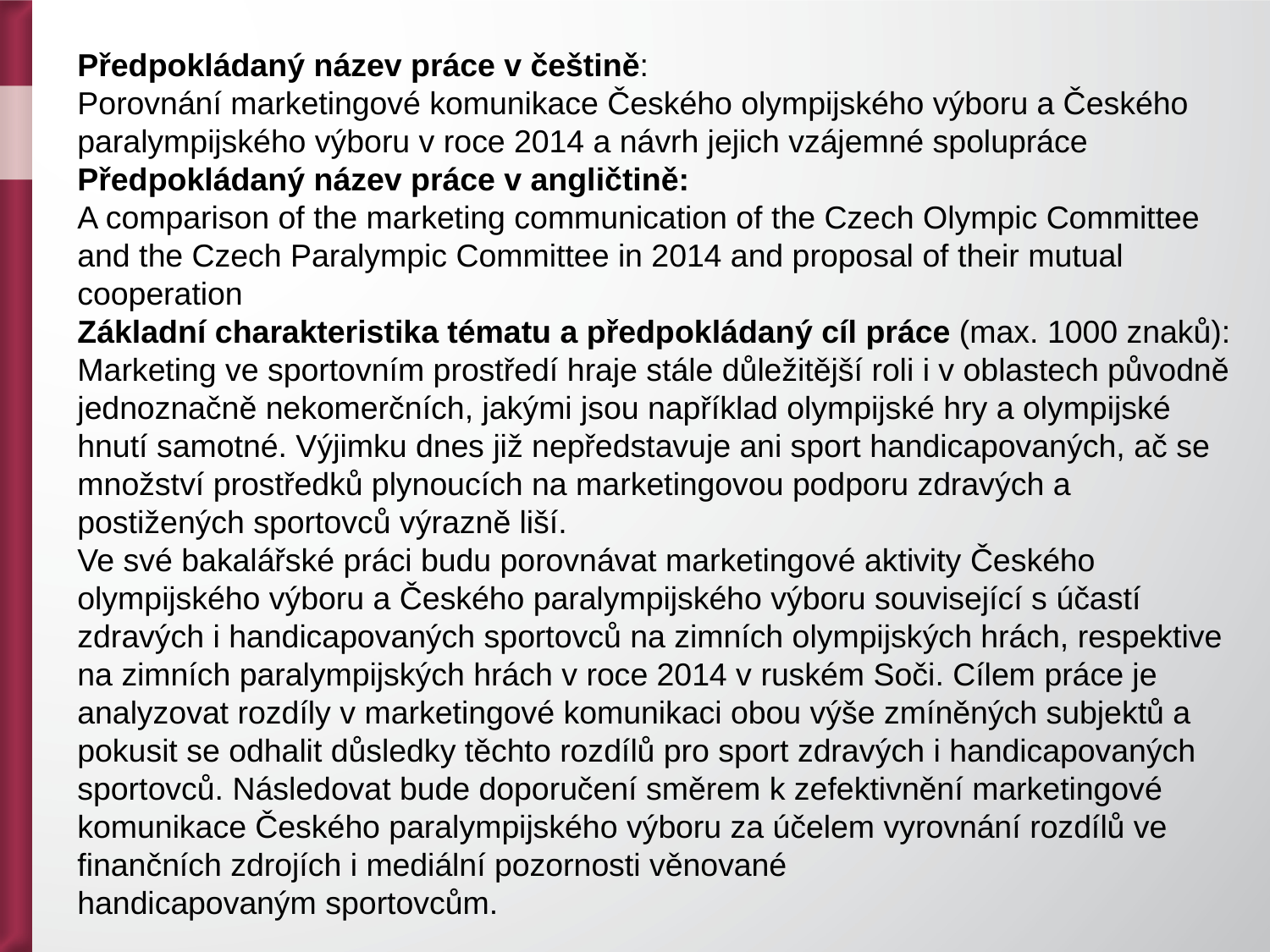

Předpokládaný název práce v češtině:
Porovnání marketingové komunikace Českého olympijského výboru a Českého
paralympijského výboru v roce 2014 a návrh jejich vzájemné spolupráce
Předpokládaný název práce v angličtině:
A comparison of the marketing communication of the Czech Olympic Committee and the Czech Paralympic Committee in 2014 and proposal of their mutual cooperation
Základní charakteristika tématu a předpokládaný cíl práce (max. 1000 znaků):
Marketing ve sportovním prostředí hraje stále důležitější roli i v oblastech původně
jednoznačně nekomerčních, jakými jsou například olympijské hry a olympijské hnutí samotné. Výjimku dnes již nepředstavuje ani sport handicapovaných, ač se množství prostředků plynoucích na marketingovou podporu zdravých a postižených sportovců výrazně liší.
Ve své bakalářské práci budu porovnávat marketingové aktivity Českého
olympijského výboru a Českého paralympijského výboru související s účastí zdravých i handicapovaných sportovců na zimních olympijských hrách, respektive na zimních paralympijských hrách v roce 2014 v ruském Soči. Cílem práce je analyzovat rozdíly v marketingové komunikaci obou výše zmíněných subjektů a pokusit se odhalit důsledky těchto rozdílů pro sport zdravých i handicapovaných sportovců. Následovat bude doporučení směrem k zefektivnění marketingové komunikace Českého paralympijského výboru za účelem vyrovnání rozdílů ve finančních zdrojích i mediální pozornosti věnované
handicapovaným sportovcům.